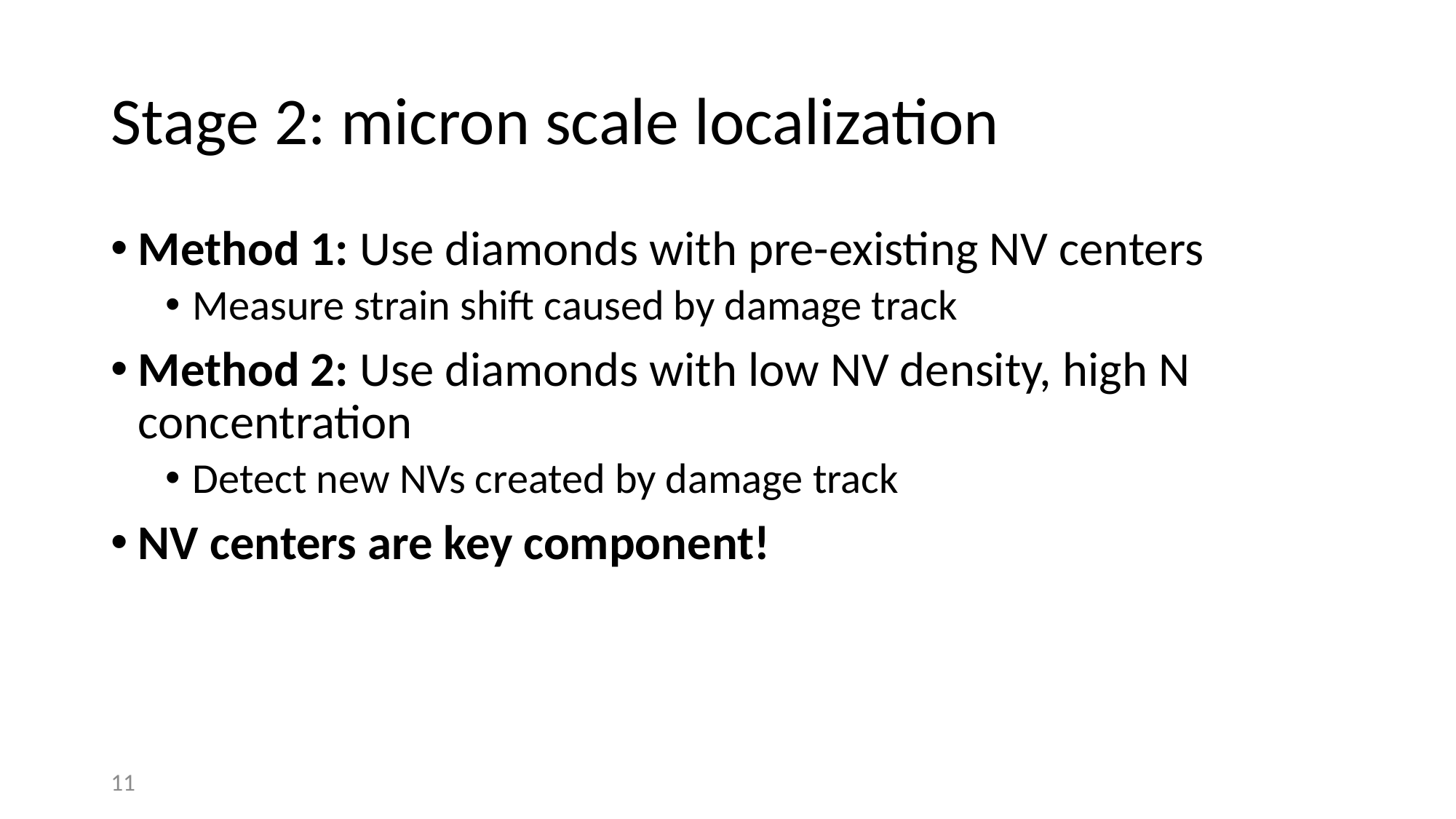

# Stage 2: micron scale localization
Method 1: Use diamonds with pre-existing NV centers
Measure strain shift caused by damage track
Method 2: Use diamonds with low NV density, high N concentration
Detect new NVs created by damage track
NV centers are key component!

11